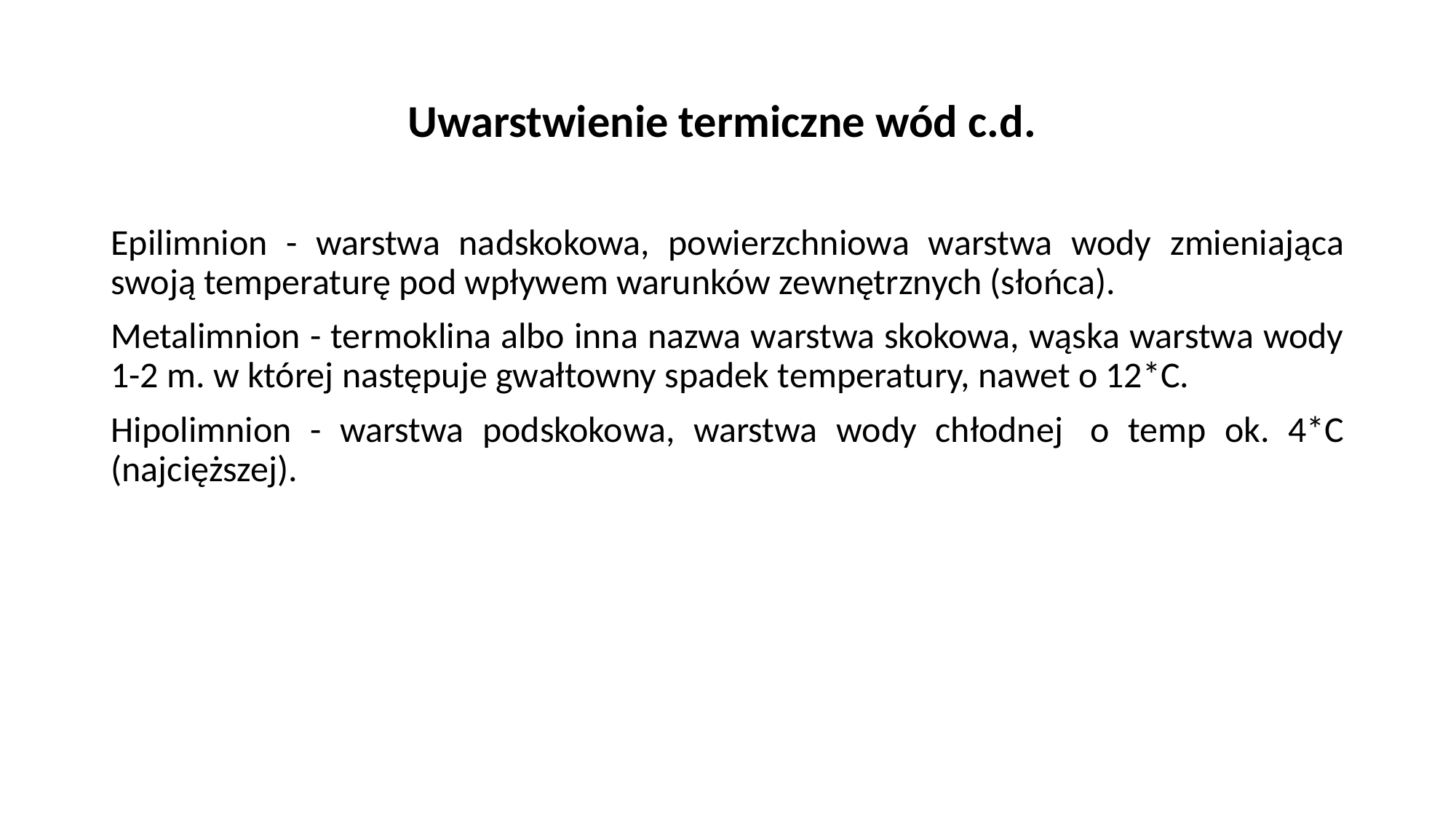

# Uwarstwienie termiczne wód c.d.
Epilimnion - warstwa nadskokowa, powierzchniowa warstwa wody zmieniająca swoją temperaturę pod wpływem warunków zewnętrznych (słońca).
Metalimnion - termoklina albo inna nazwa warstwa skokowa, wąska warstwa wody 1-2 m. w której następuje gwałtowny spadek temperatury, nawet o 12*C.
Hipolimnion - warstwa podskokowa, warstwa wody chłodnej  o temp ok. 4*C (najcięższej).